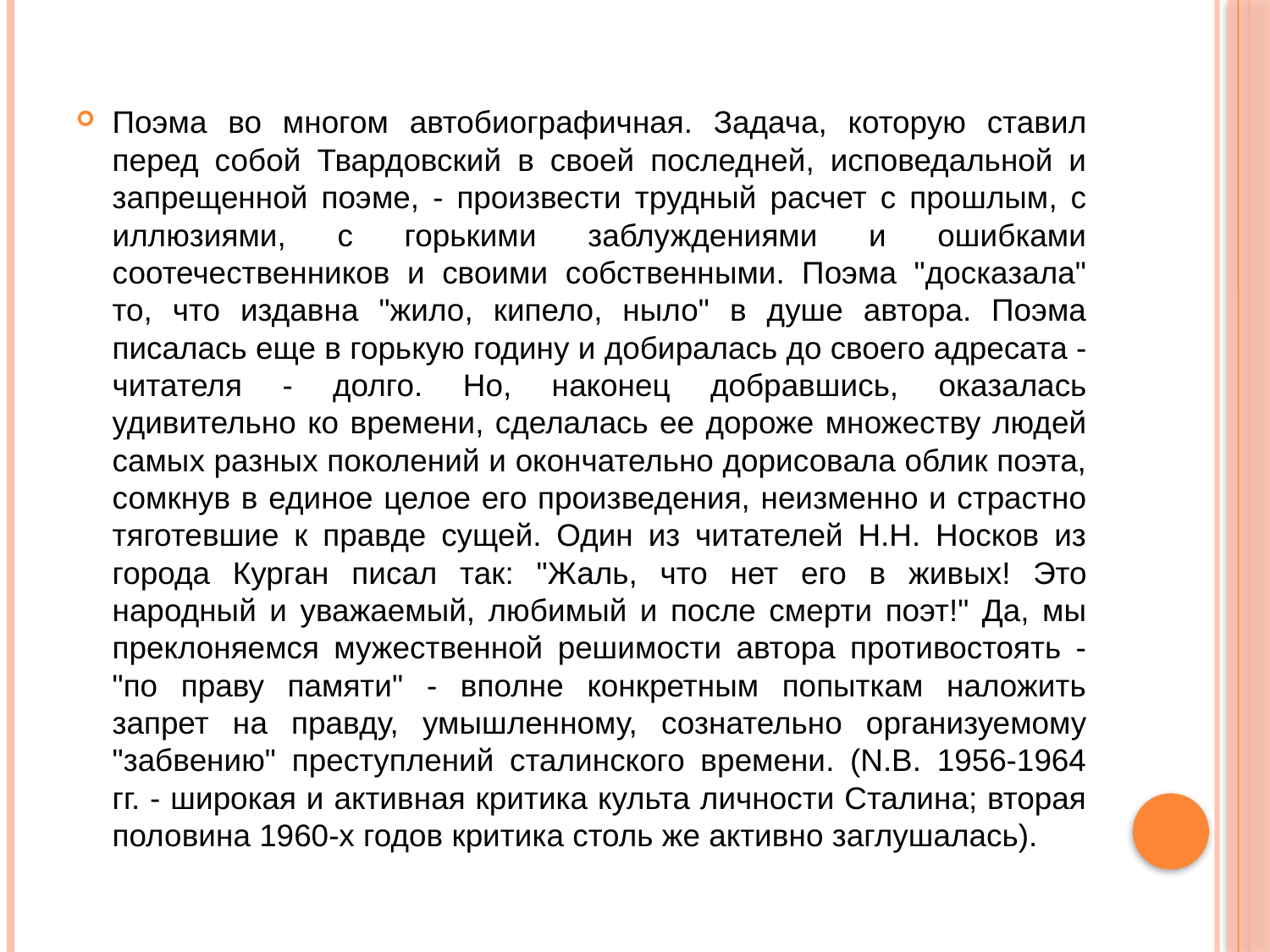

Поэма во многом автобиографичная. Задача, которую ставил перед собой Твардовский в своей последней, исповедальной и запрещенной поэме, - произвести трудный расчет с прошлым, с иллюзиями, с горькими заблуждениями и ошибками соотечественников и своими собственными. Поэма "досказала" то, что издавна "жило, кипело, ныло" в душе автора. Поэма писалась еще в горькую годину и добиралась до своего адресата - читателя - долго. Но, наконец добравшись, оказалась удивительно ко времени, сделалась ее дороже множеству людей самых разных поколений и окончательно дорисовала облик поэта, сомкнув в единое целое его произведения, неизменно и страстно тяготевшие к правде сущей. Один из читателей Н.Н. Носков из города Курган писал так: "Жаль, что нет его в живых! Это народный и уважаемый, любимый и после смерти поэт!" Да, мы преклоняемся мужественной решимости автора противостоять - "по праву памяти" - вполне конкретным попыткам наложить запрет на правду, умышленному, сознательно организуемому "забвению" преступлений сталинского времени. (N.B. 1956-1964 гг. - широкая и активная критика культа личности Сталина; вторая половина 1960-х годов критика столь же активно заглушалась).